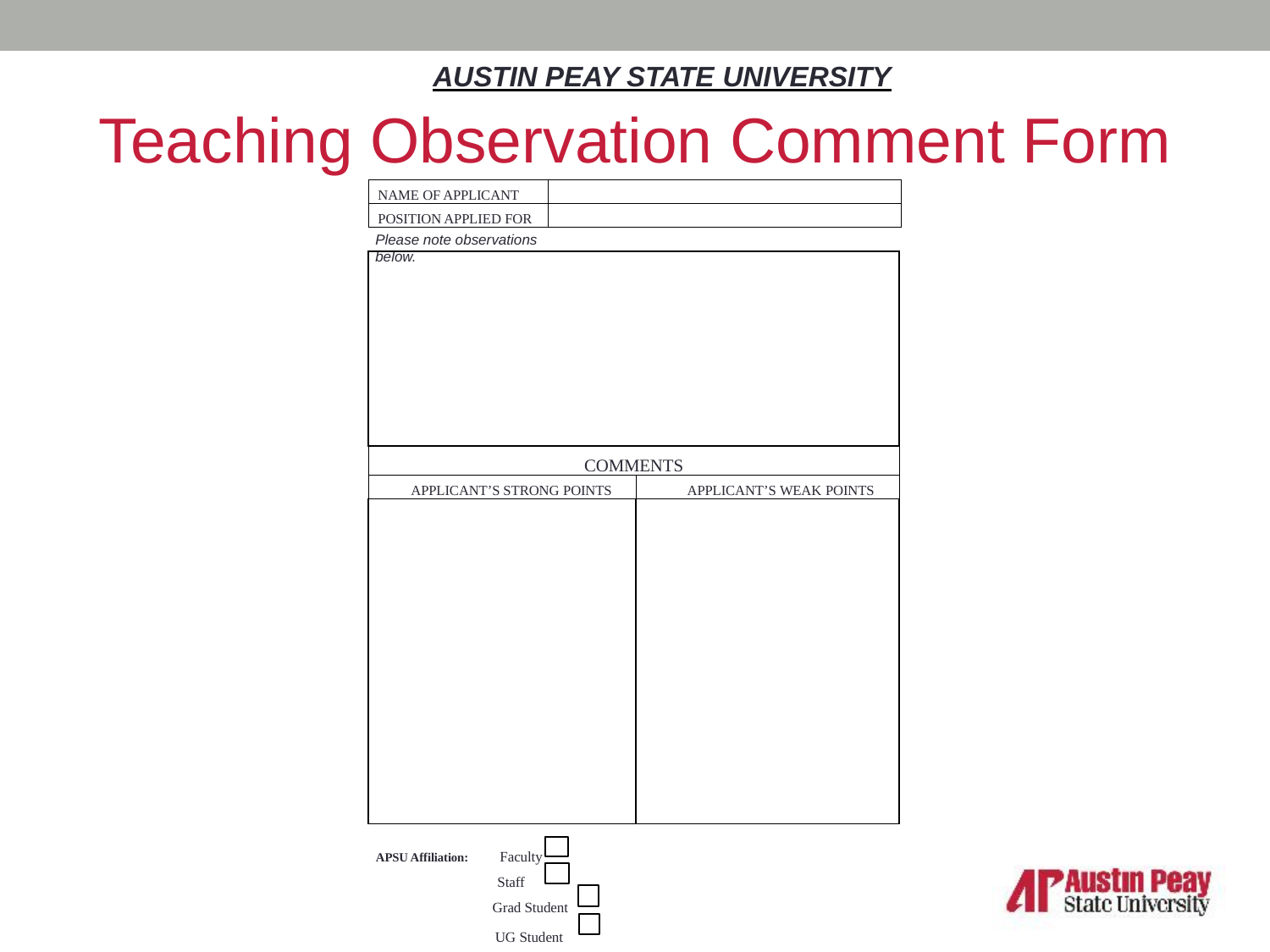

AUSTIN PEAY STATE UNIVERSITY
# Teaching Observation Comment Form
| NAME OF APPLICANT |  |
| --- | --- |
| POSITION APPLIED FOR |  |
Please note observations below.
|  |  |
| --- | --- |
| COMMENTS |  |
| APPLICANT’S STRONG POINTS | APPLICANT’S WEAK POINTS |
|  |  |
APSU Affiliation:	Faculty
Staff
Grad Student
UG Student